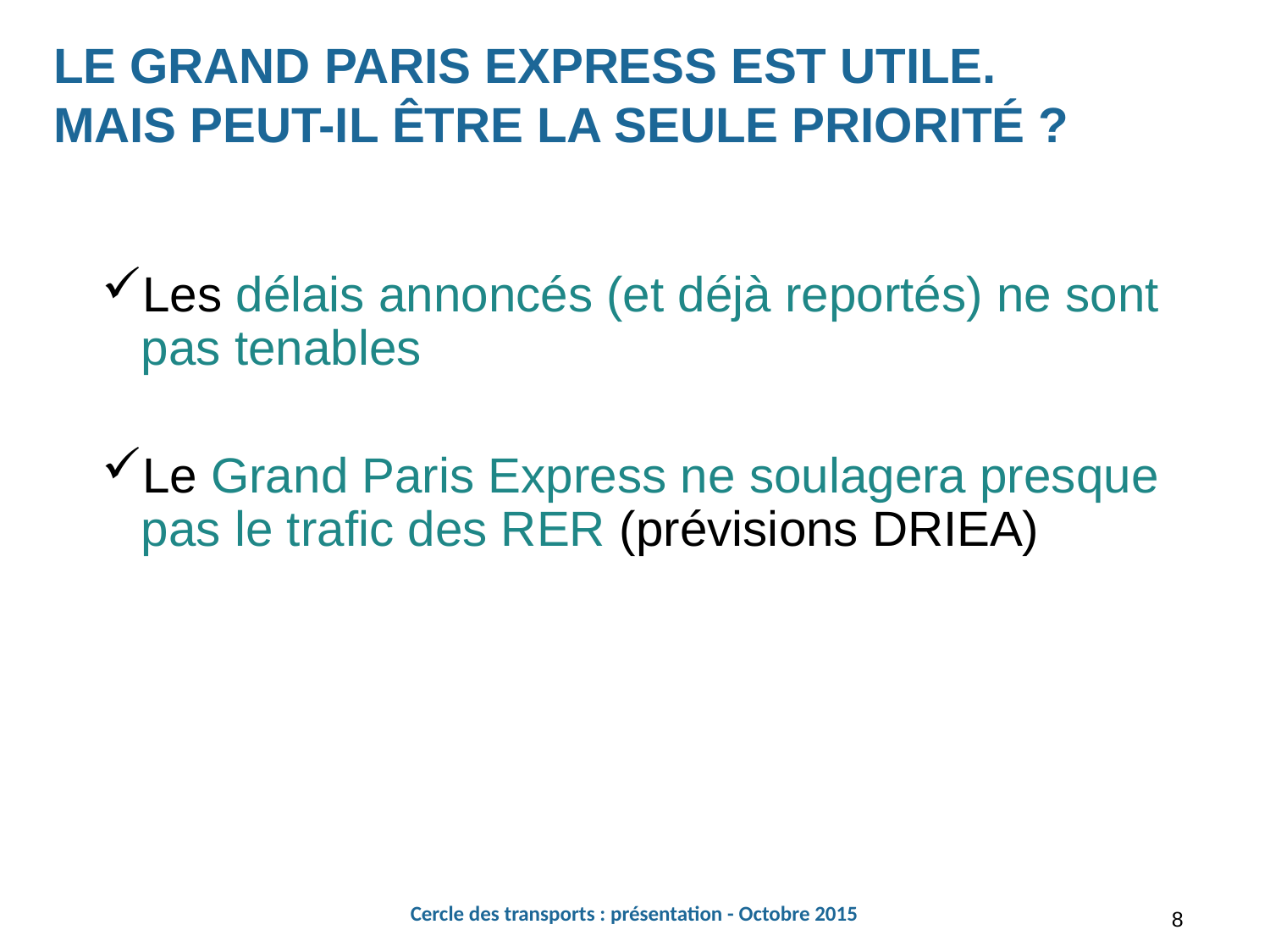

# LE GRAND PARIS EXPRESS EST UTILE. MAIS PEUT-IL ÊTRE LA SEULE PRIORITÉ ?
Les délais annoncés (et déjà reportés) ne sont pas tenables

Le Grand Paris Express ne soulagera presque pas le trafic des RER (prévisions DRIEA)

8